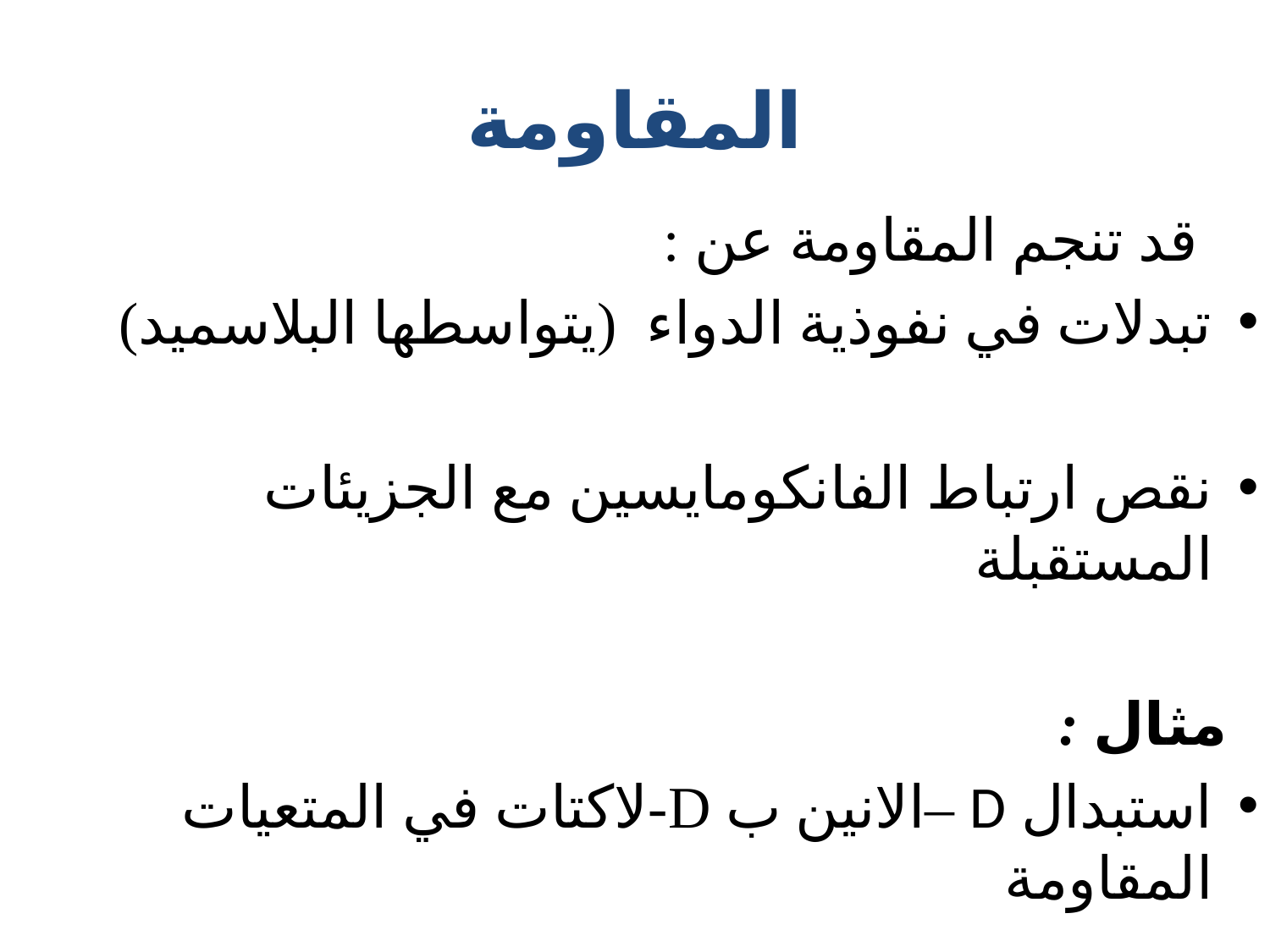

المقاومة
    قد تنجم المقاومة عن :
تبدلات في نفوذية الدواء  (يتواسطها البلاسميد)

نقص ارتباط الفانكومايسين مع الجزيئات المستقبلة

  مثال :
استبدال D –الانين ب D-لاكتات في المتعيات المقاومة